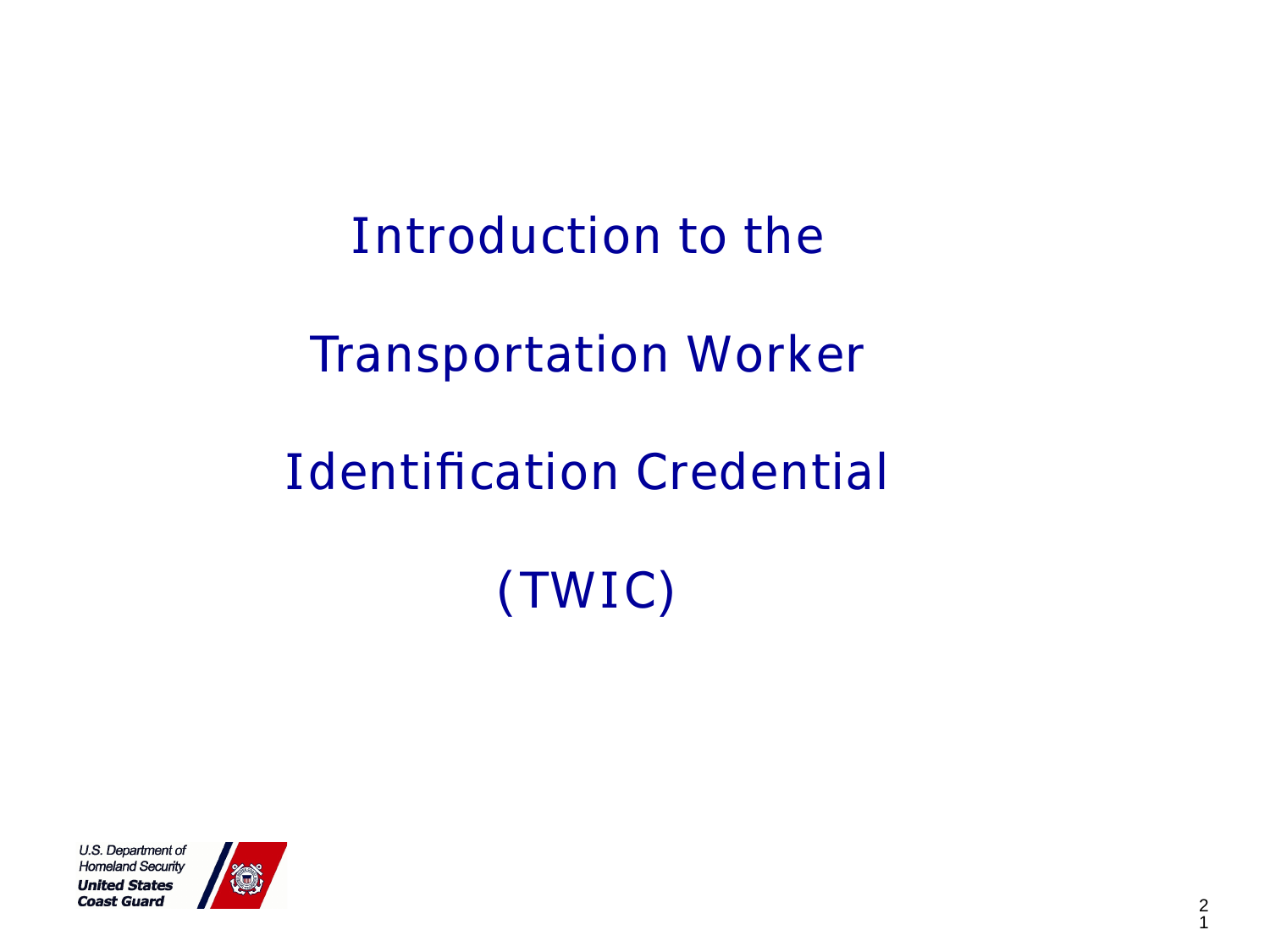

# Introduction to the Transportation Worker Identification Credential (TWIC)
21